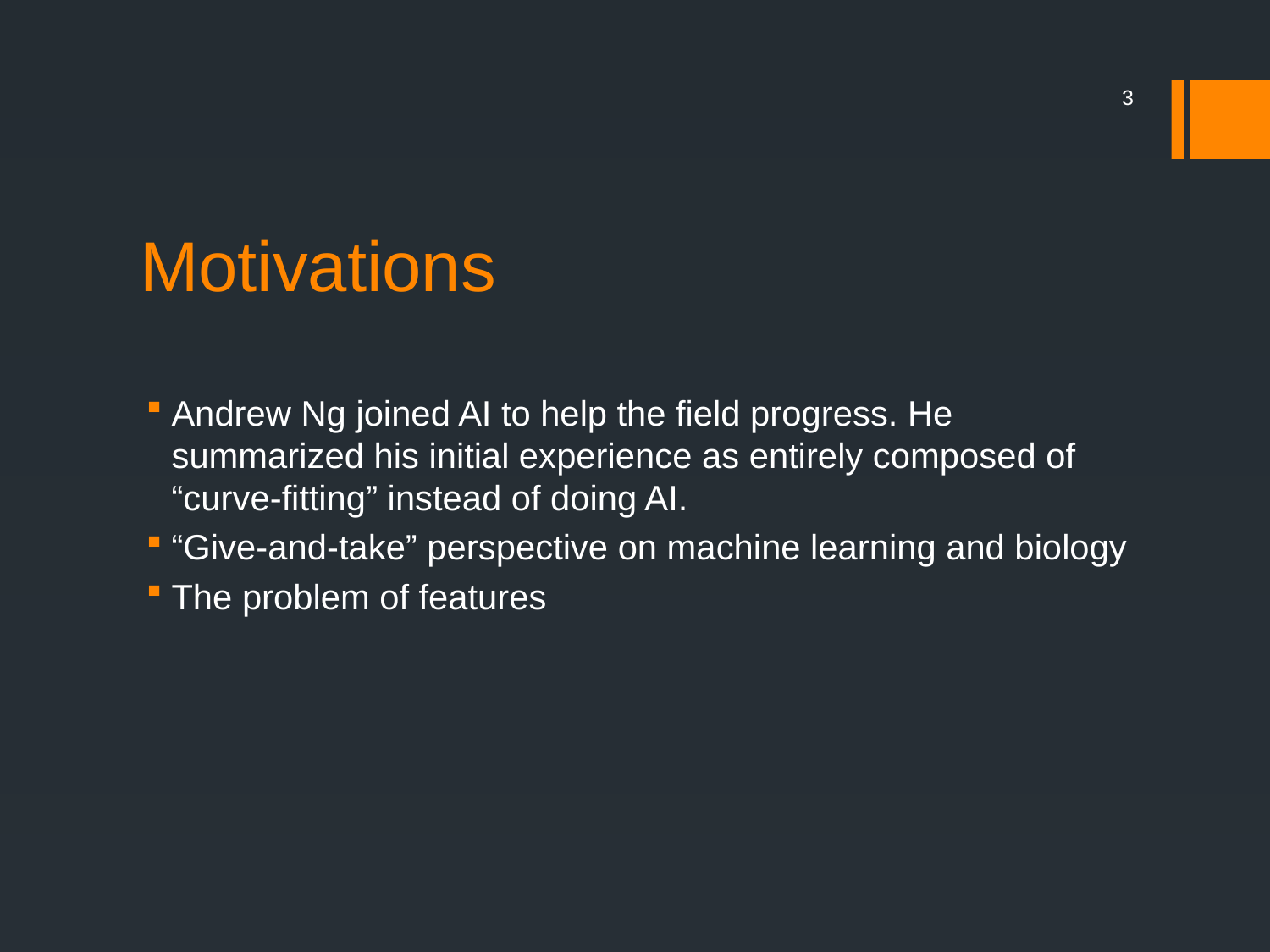

3
# Motivations
Andrew Ng joined AI to help the field progress. He summarized his initial experience as entirely composed of “curve-fitting” instead of doing AI.
“Give-and-take” perspective on machine learning and biology
The problem of features